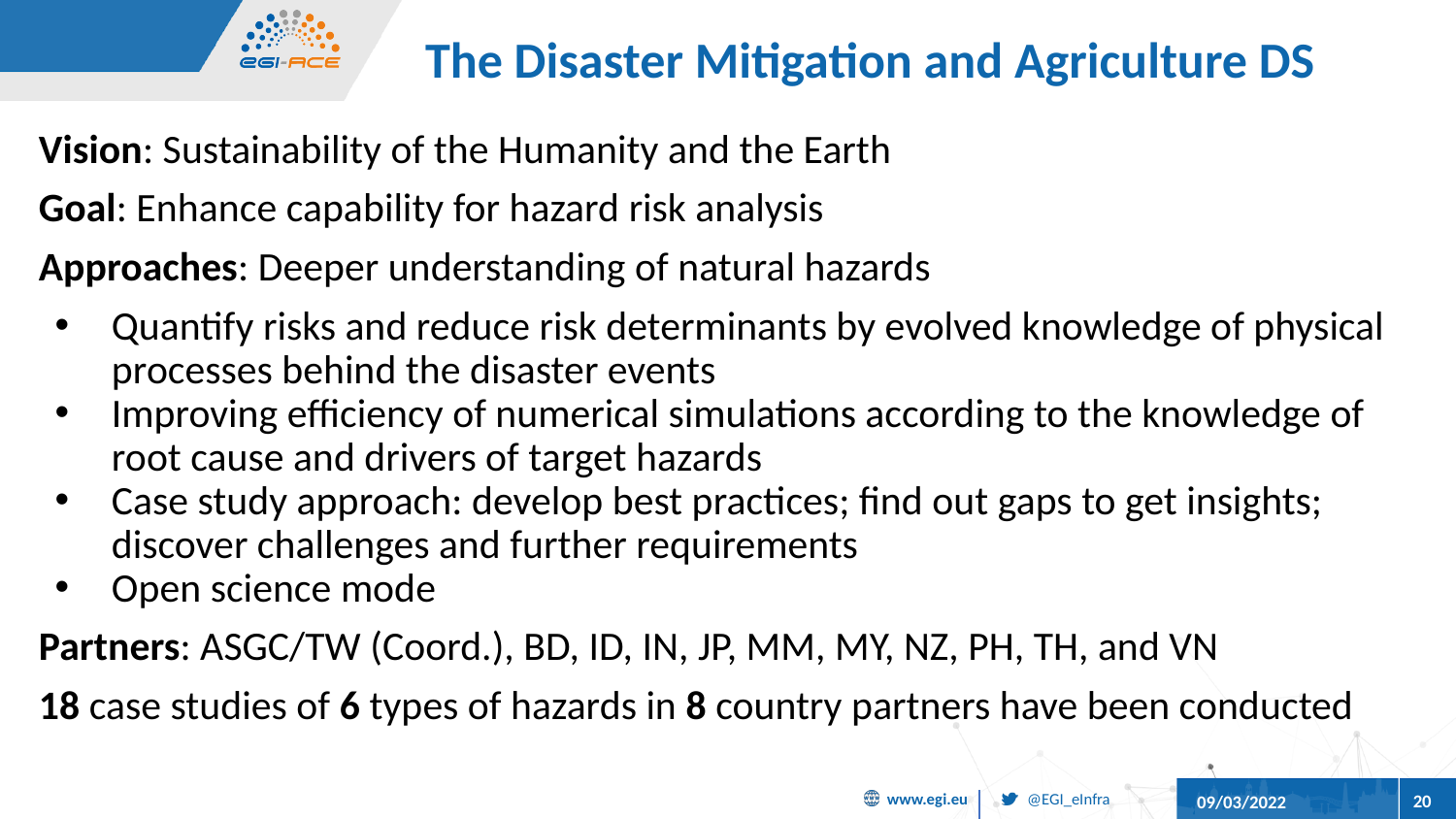

# The Disaster Mitigation and Agriculture DS
Vision: Sustainability of the Humanity and the Earth
Goal: Enhance capability for hazard risk analysis
Approaches: Deeper understanding of natural hazards
Quantify risks and reduce risk determinants by evolved knowledge of physical processes behind the disaster events
Improving efficiency of numerical simulations according to the knowledge of root cause and drivers of target hazards
Case study approach: develop best practices; find out gaps to get insights; discover challenges and further requirements
Open science mode
Partners: ASGC/TW (Coord.), BD, ID, IN, JP, MM, MY, NZ, PH, TH, and VN
18 case studies of 6 types of hazards in 8 country partners have been conducted